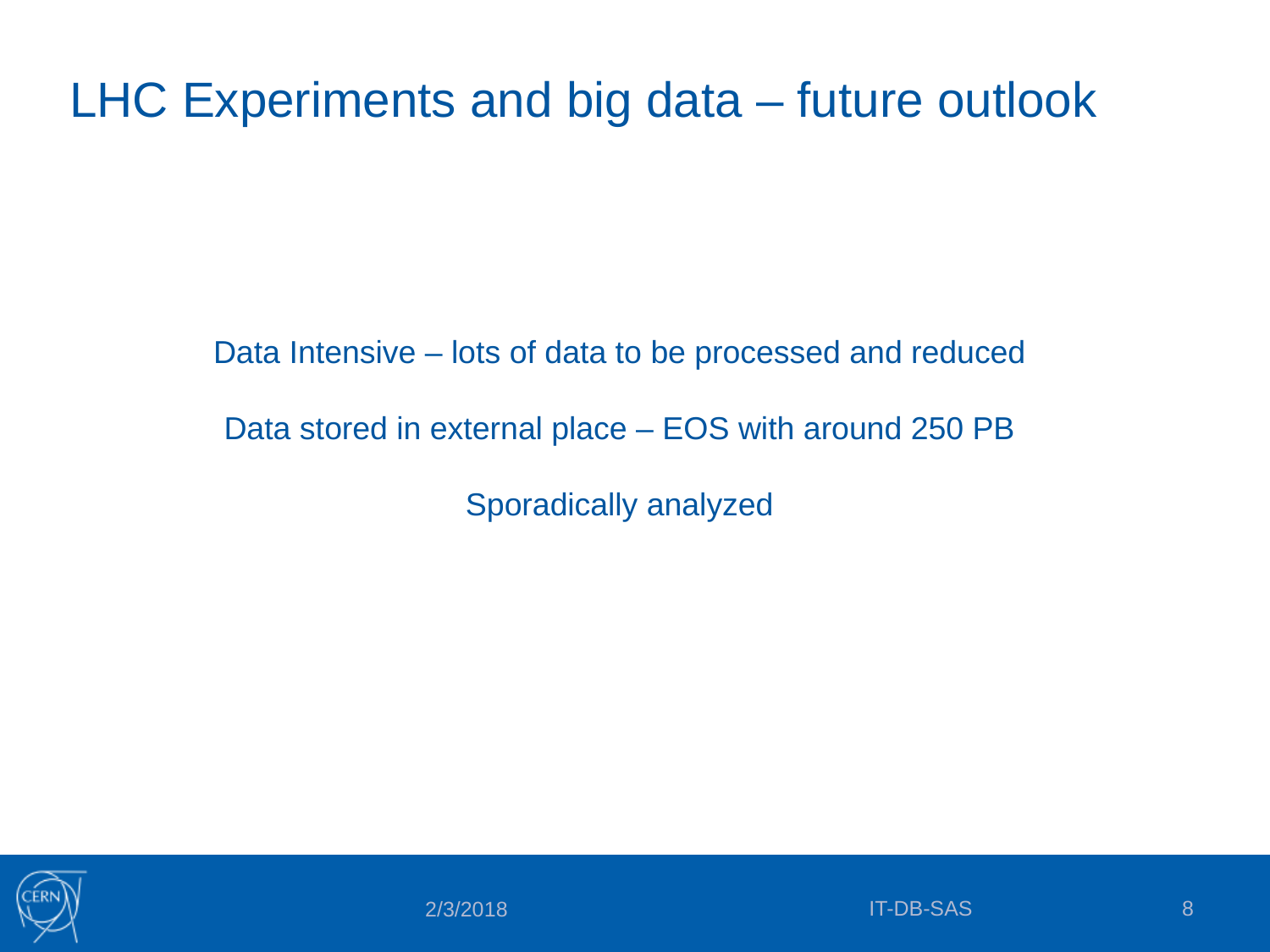

# LHC Experiments and big data – future outlook
Data Intensive – lots of data to be processed and reduced

Data stored in external place – EOS with around 250 PB

Sporadically analyzed

IT-DB-SAS
8
2/3/2018